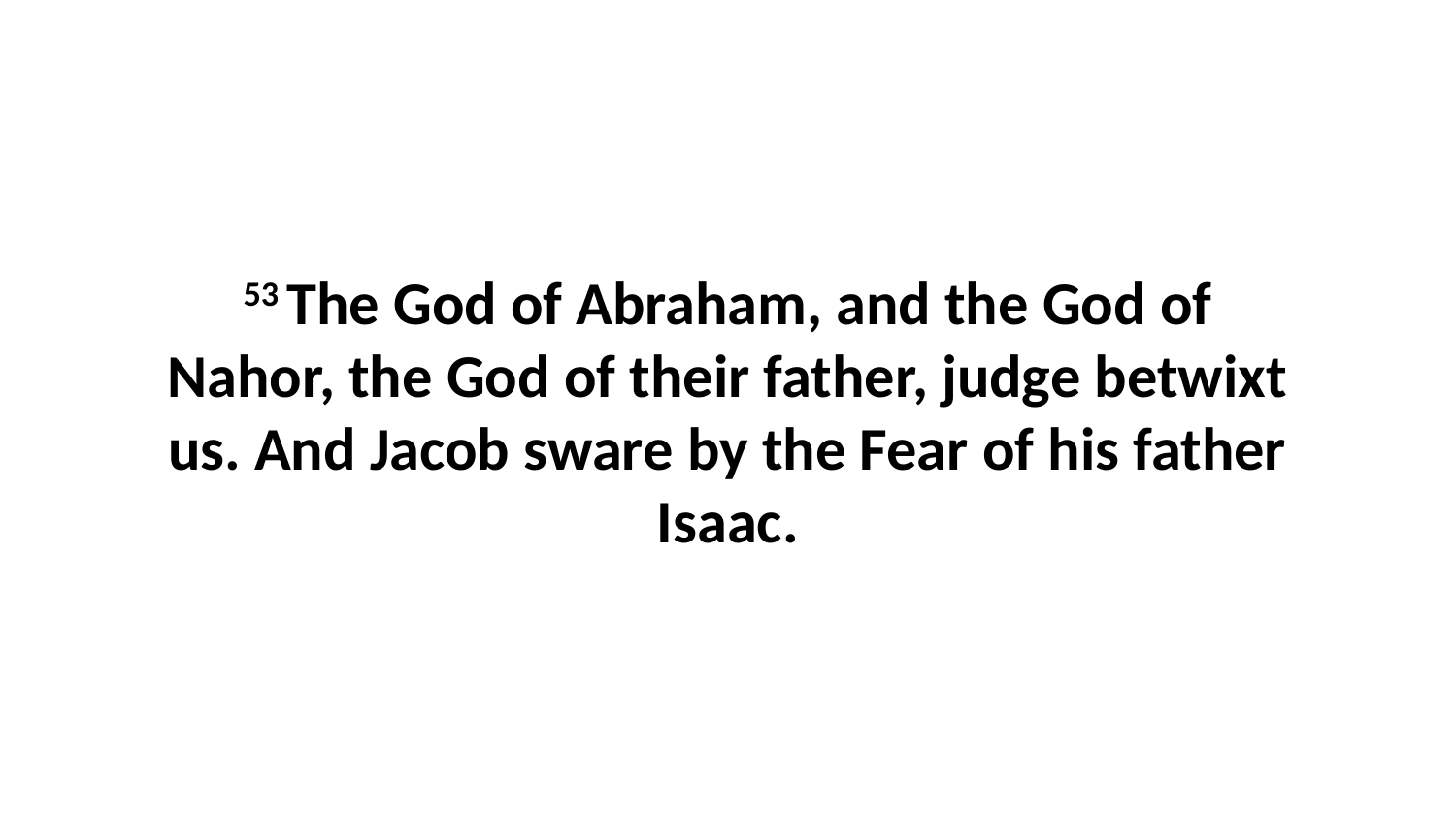

53 The God of Abraham, and the God of Nahor, the God of their father, judge betwixt us. And Jacob sware by the Fear of his father Isaac.